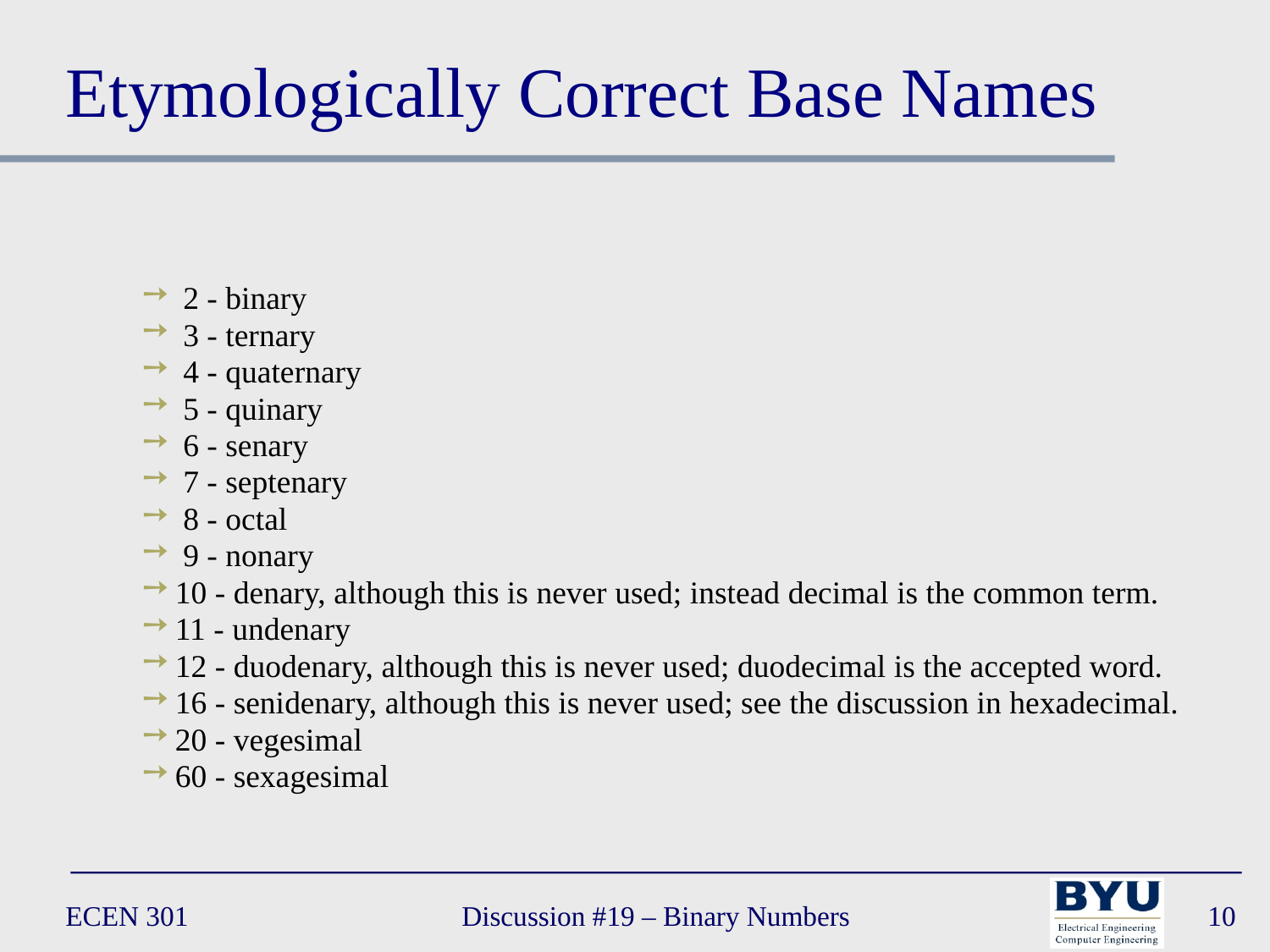

# Etymologically Correct Base Names

 2 - binary
 3 - ternary
 4 - quaternary
 5 - quinary
 6 - senary
 7 - septenary
 8 - octal
 9 - nonary
10 - denary, although this is never used; instead decimal is the common term.
11 - undenary
12 - duodenary, although this is never used; duodecimal is the accepted word.
16 - senidenary, although this is never used; see the discussion in hexadecimal.
20 - vegesimal
60 - sexagesimal

ECEN 301
Discussion #19 – Binary Numbers
10